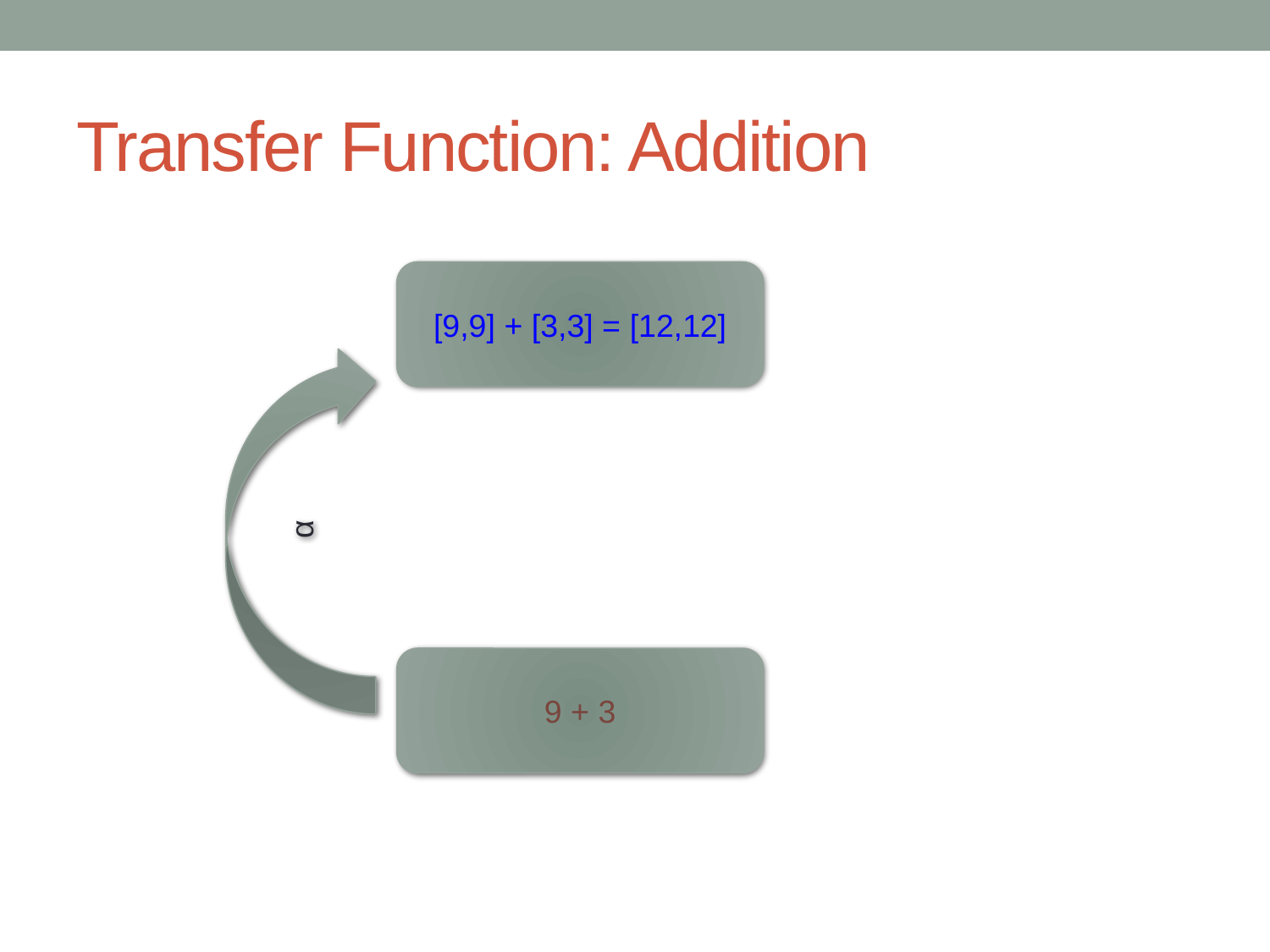

# Transfer Function: Addition
[9,9] + [3,3] = [12,12]
α
9 + 3